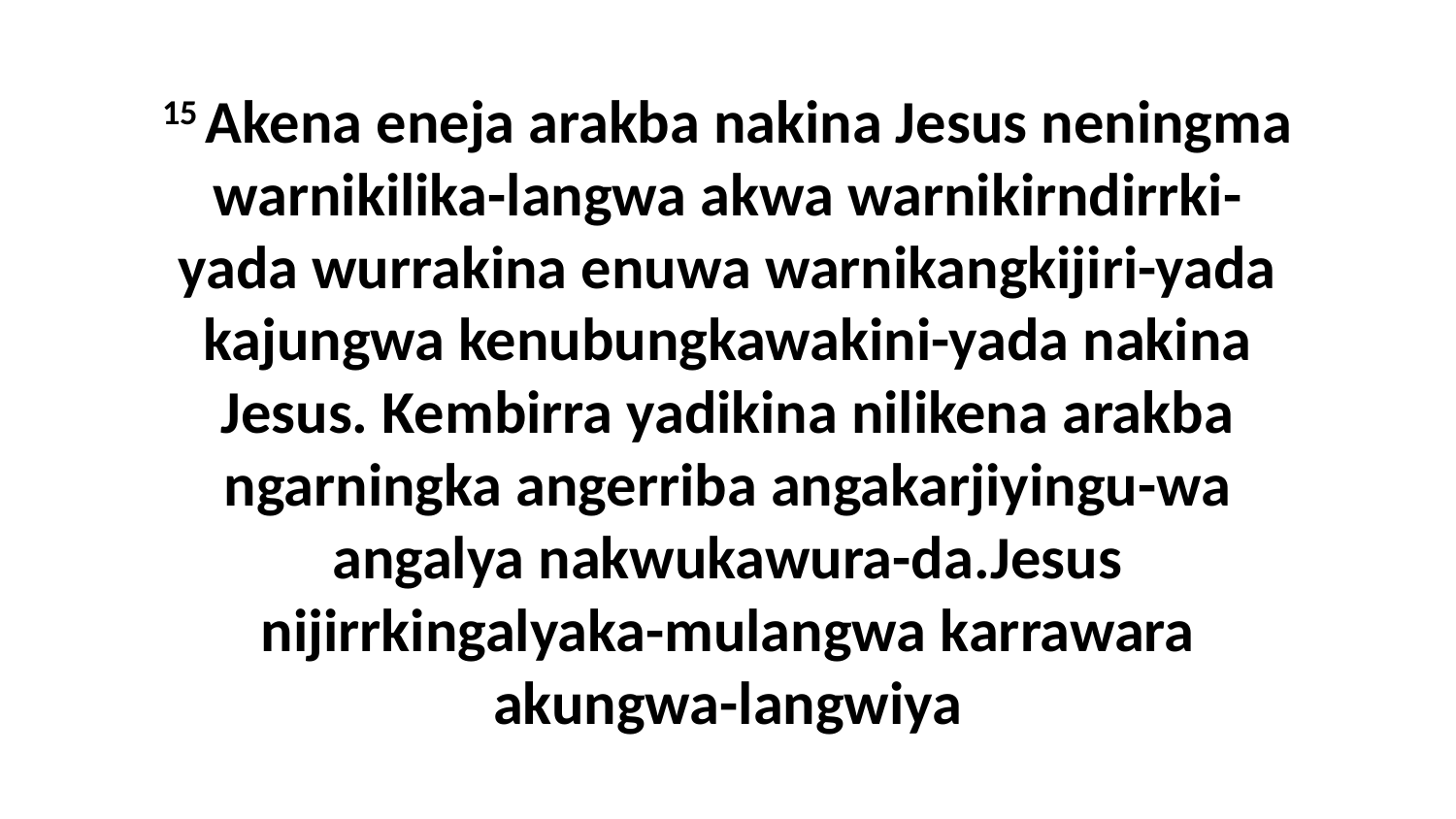

15 Akena eneja arakba nakina Jesus neningma warnikilika-langwa akwa warnikirndirrki-yada wurrakina enuwa warnikangkijiri-yada kajungwa kenubungkawakini-yada nakina Jesus. Kembirra yadikina nilikena arakba ngarningka angerriba angakarjiyingu-wa angalya nakwukawura-da.Jesus nijirrkingalyaka-mulangwa karrawara akungwa-langwiya